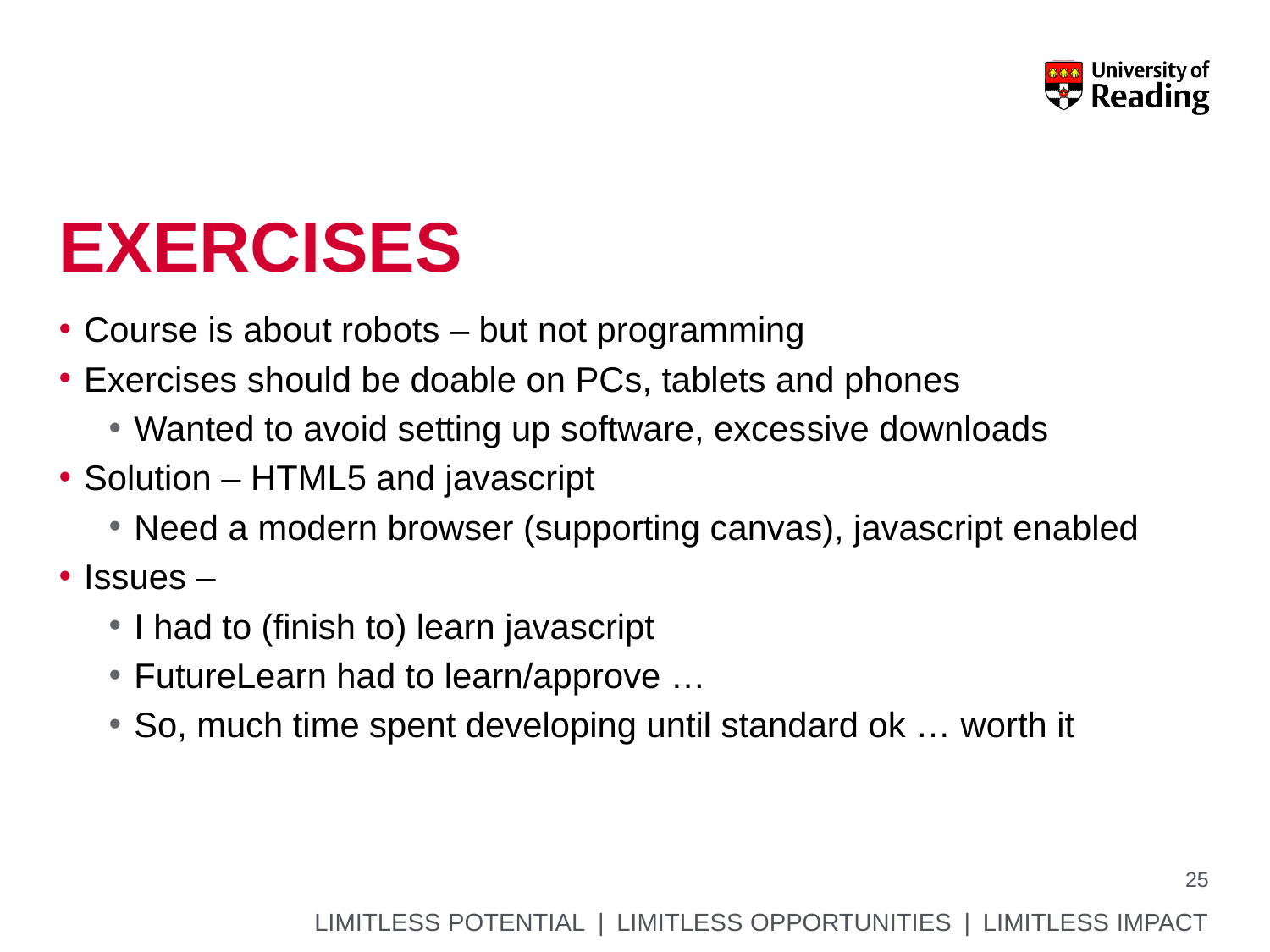

# exercises
Course is about robots – but not programming
Exercises should be doable on PCs, tablets and phones
Wanted to avoid setting up software, excessive downloads
Solution – HTML5 and javascript
Need a modern browser (supporting canvas), javascript enabled
Issues –
I had to (finish to) learn javascript
FutureLearn had to learn/approve …
So, much time spent developing until standard ok … worth it
25